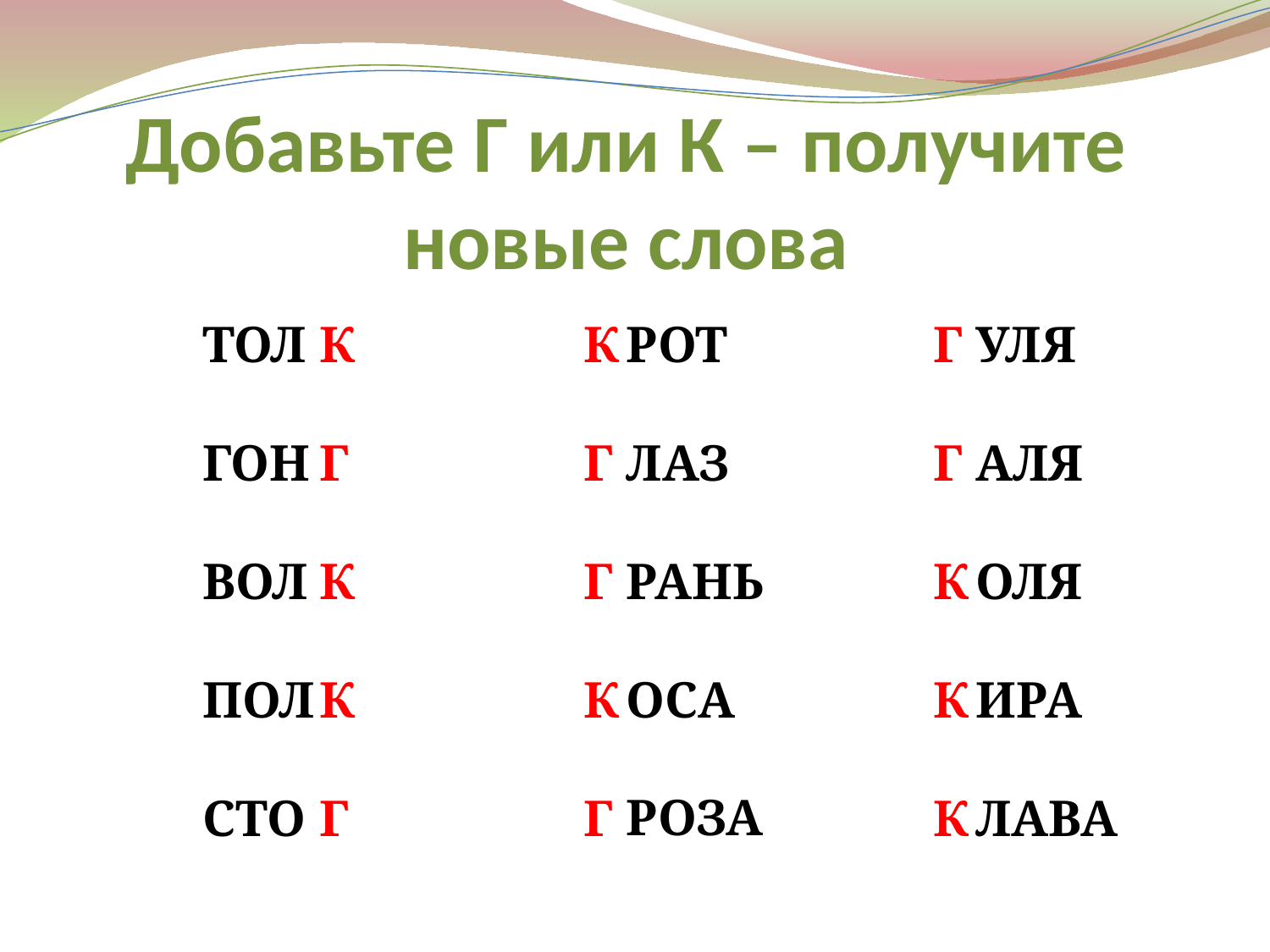

# Добавьте Г или К – получите новые слова
ТОЛ

ГОН

ВОЛ

ПОЛ

СТО
К

Г

К

К

Г
К

Г

Г

К

Г
РОТ

ЛАЗ

РАНЬ

ОСА

РОЗА

Г

Г

К

К

К
УЛЯ

АЛЯ

ОЛЯ

ИРА

ЛАВА